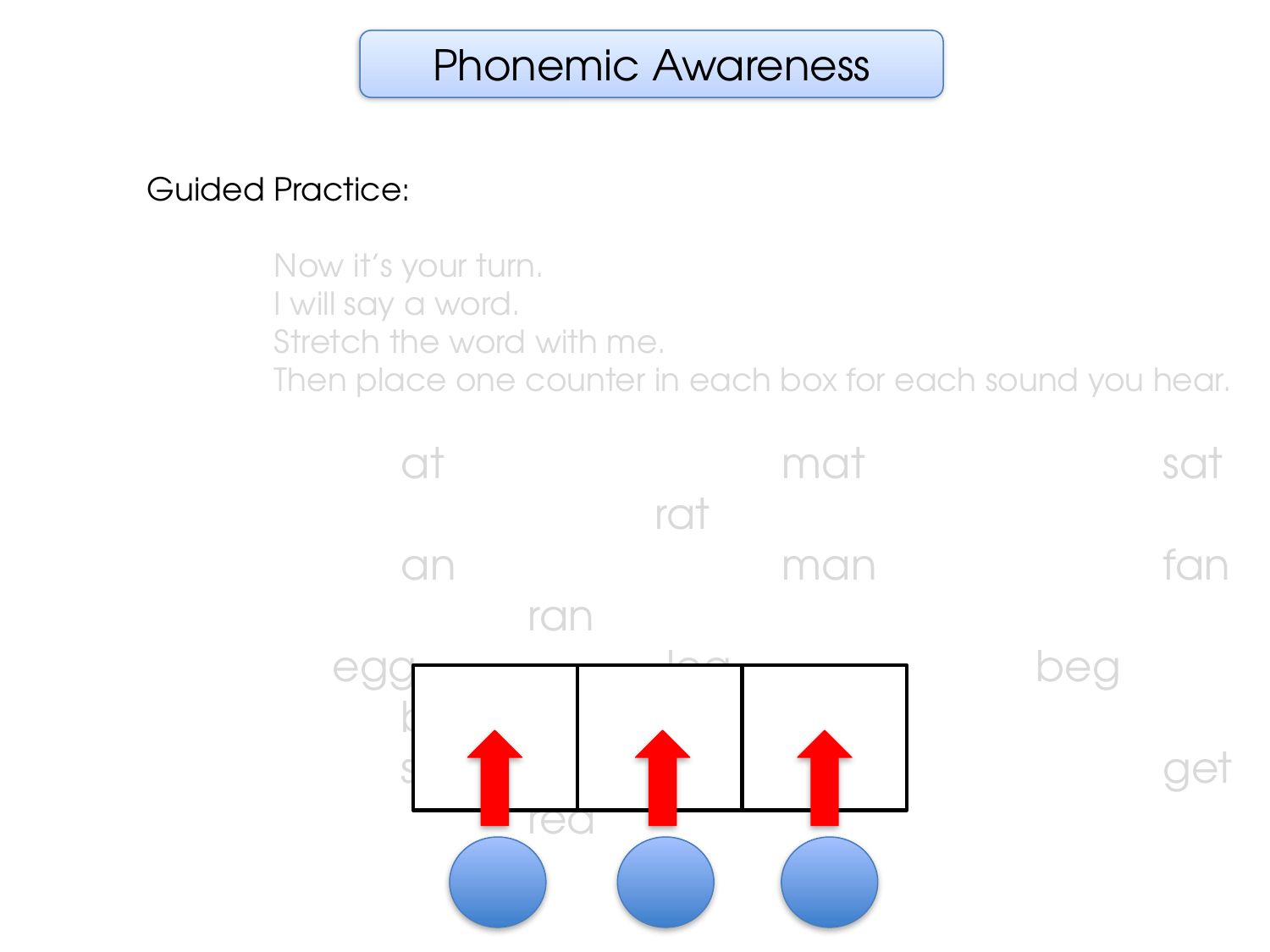

Phonemic Awareness
Guided Practice:

	Now it’s your turn.
	I will say a word.
	Stretch the word with me.
	Then place one counter in each box for each sound you hear.

		at			mat			sat				rat
		an			man			fan			ran
	     egg		 leg			beg			bag
		set			wet			get			red